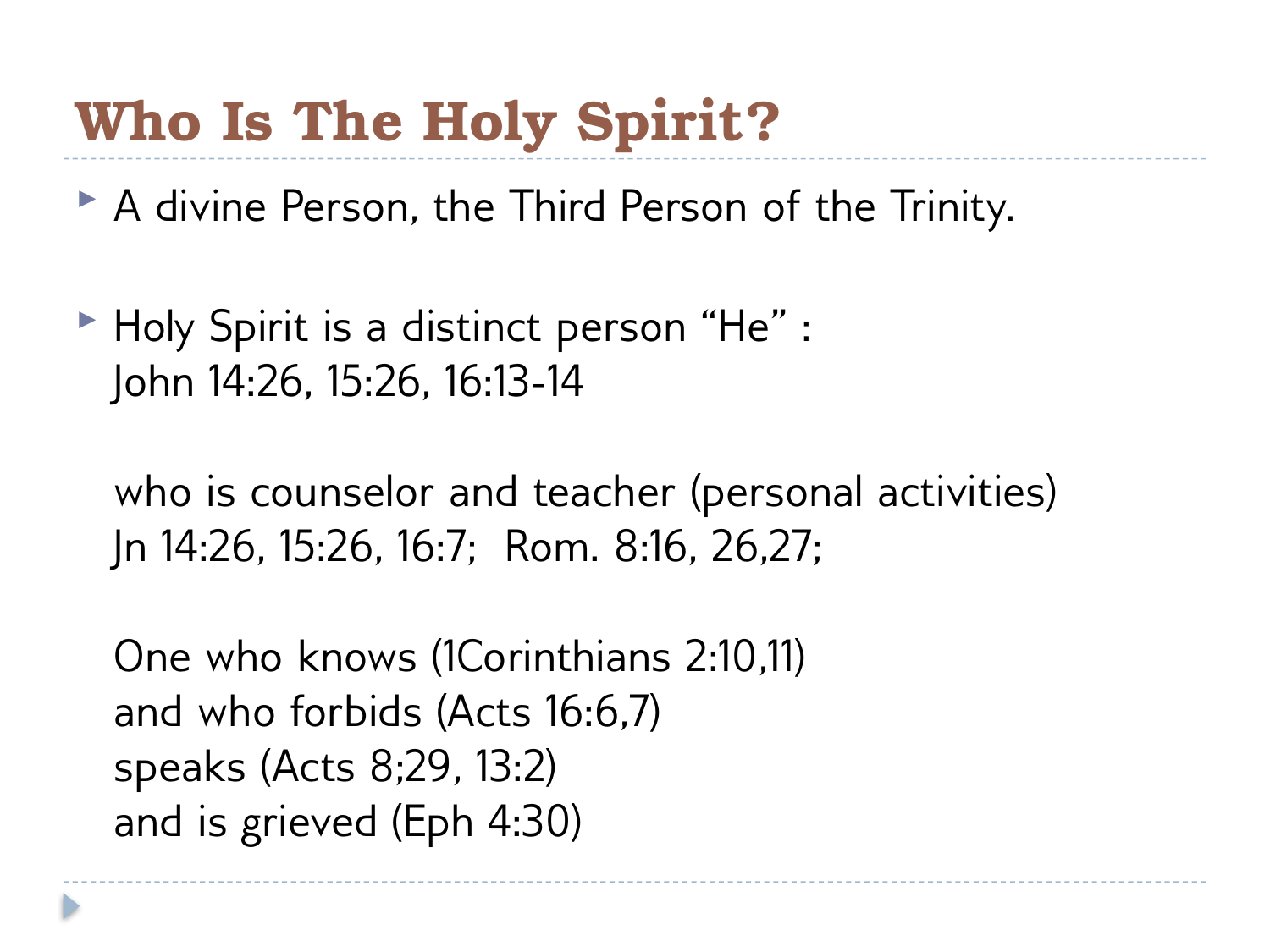

# Who Is The Holy Spirit?
A divine Person, the Third Person of the Trinity.
Holy Spirit is a distinct person “He” :
John 14:26, 15:26, 16:13-14
who is counselor and teacher (personal activities)
Jn 14:26, 15:26, 16:7;  Rom. 8:16, 26,27;
One who knows (1Corinthians 2:10,11)
and who forbids (Acts 16:6,7)
speaks (Acts 8;29, 13:2)
and is grieved (Eph 4:30)